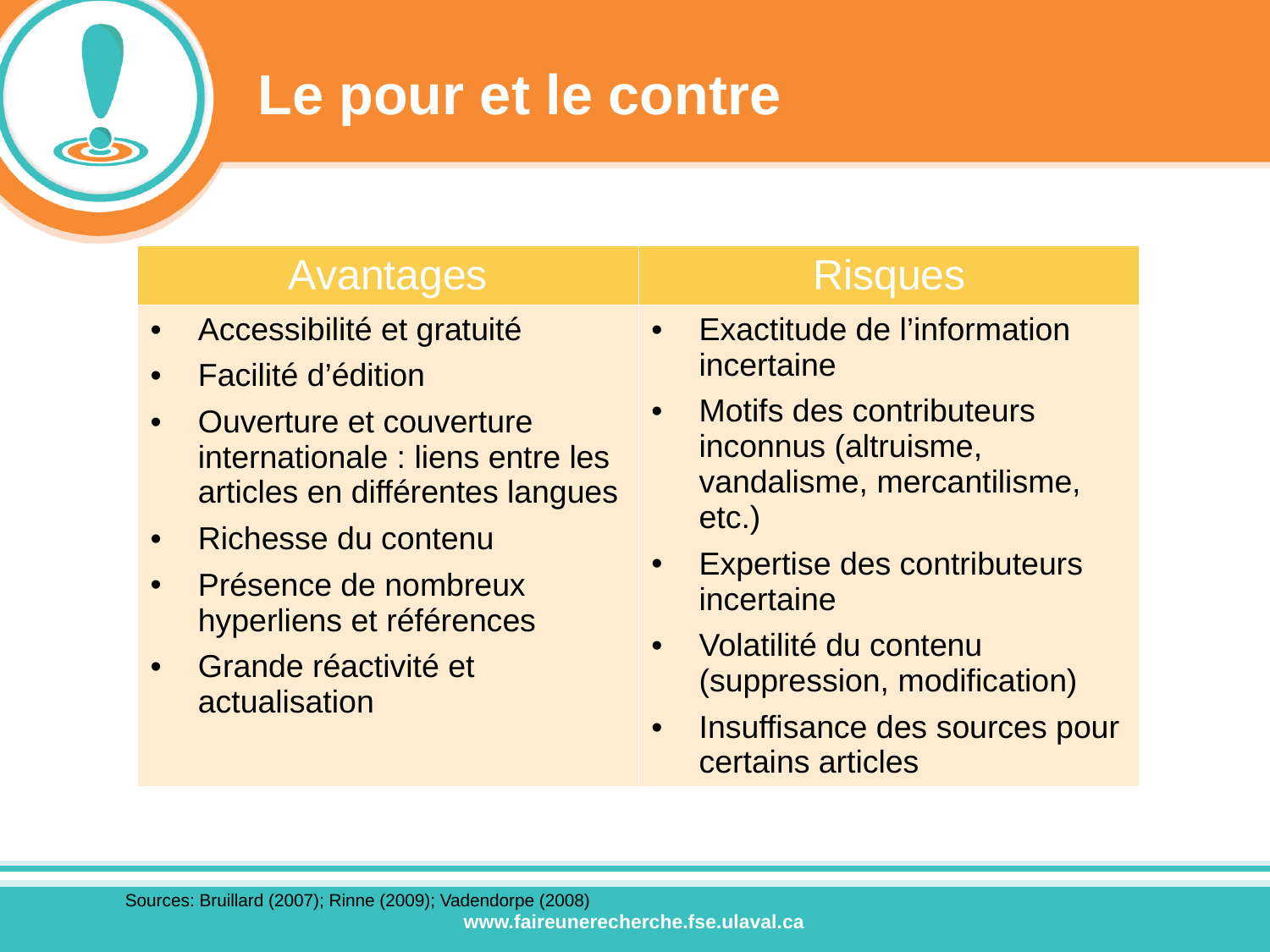

# Le pour et le contre
| Avantages | Risques |
| --- | --- |
| Accessibilité et gratuité Facilité d’édition Ouverture et couverture internationale : liens entre les articles en différentes langues Richesse du contenu Présence de nombreux hyperliens et références Grande réactivité et actualisation | Exactitude de l’information incertaine Motifs des contributeurs inconnus (altruisme, vandalisme, mercantilisme, etc.) Expertise des contributeurs incertaine Volatilité du contenu (suppression, modification) Insuffisance des sources pour certains articles |
Sources: Bruillard (2007); Rinne (2009); Vadendorpe (2008)